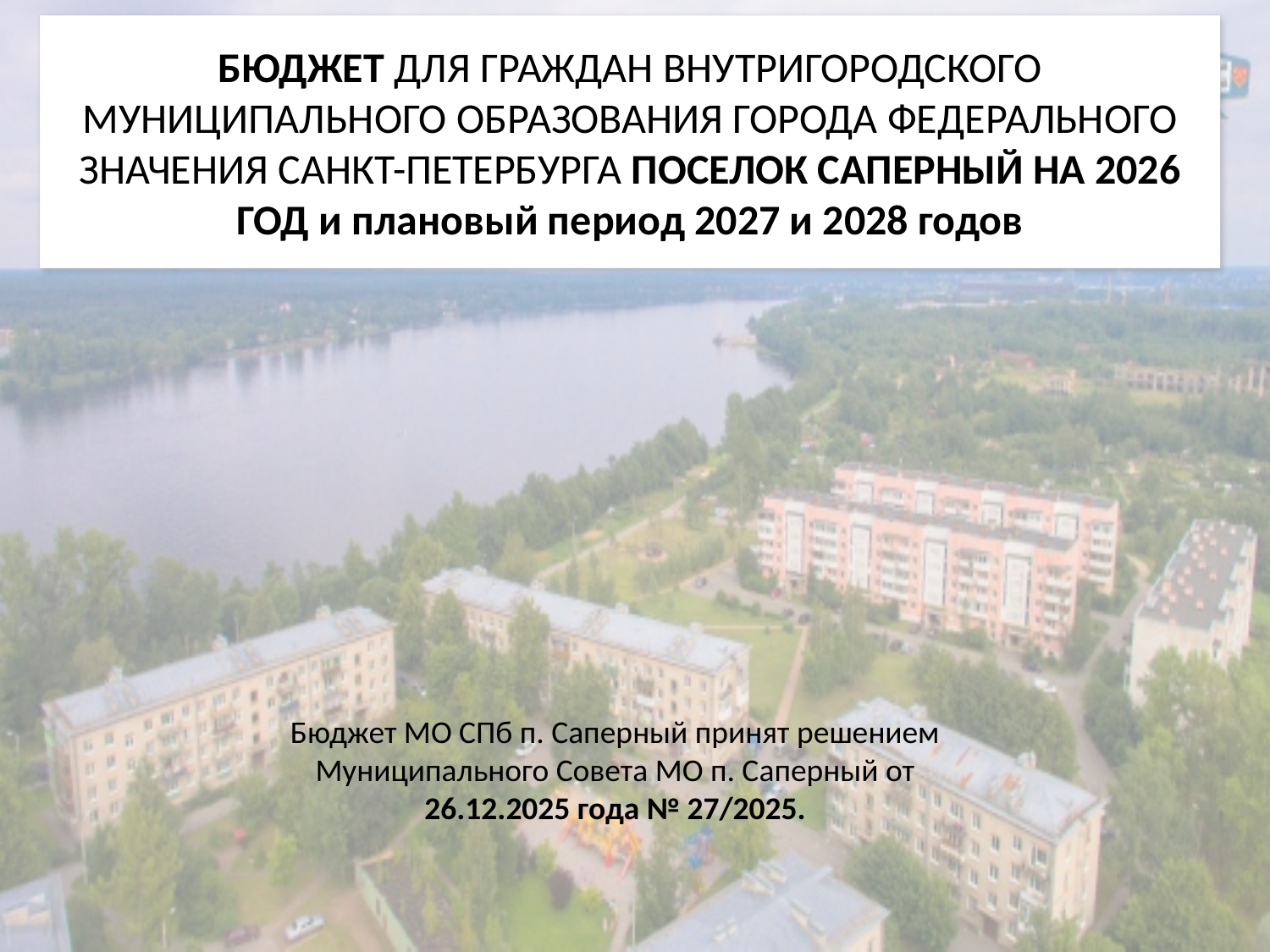

БЮДЖЕТ ДЛЯ ГРАЖДАН ВНУТРИГОРОДСКОГО МУНИЦИПАЛЬНОГО ОБРАЗОВАНИЯ ГОРОДА ФЕДЕРАЛЬНОГО ЗНАЧЕНИЯ САНКТ-ПЕТЕРБУРГА ПОСЕЛОК САПЕРНЫЙ НА 2026 ГОД и плановый период 2027 и 2028 годов
Бюджет МО СПб п. Саперный принят решением Муниципального Совета МО п. Саперный от 26.12.2025 года № 27/2025.